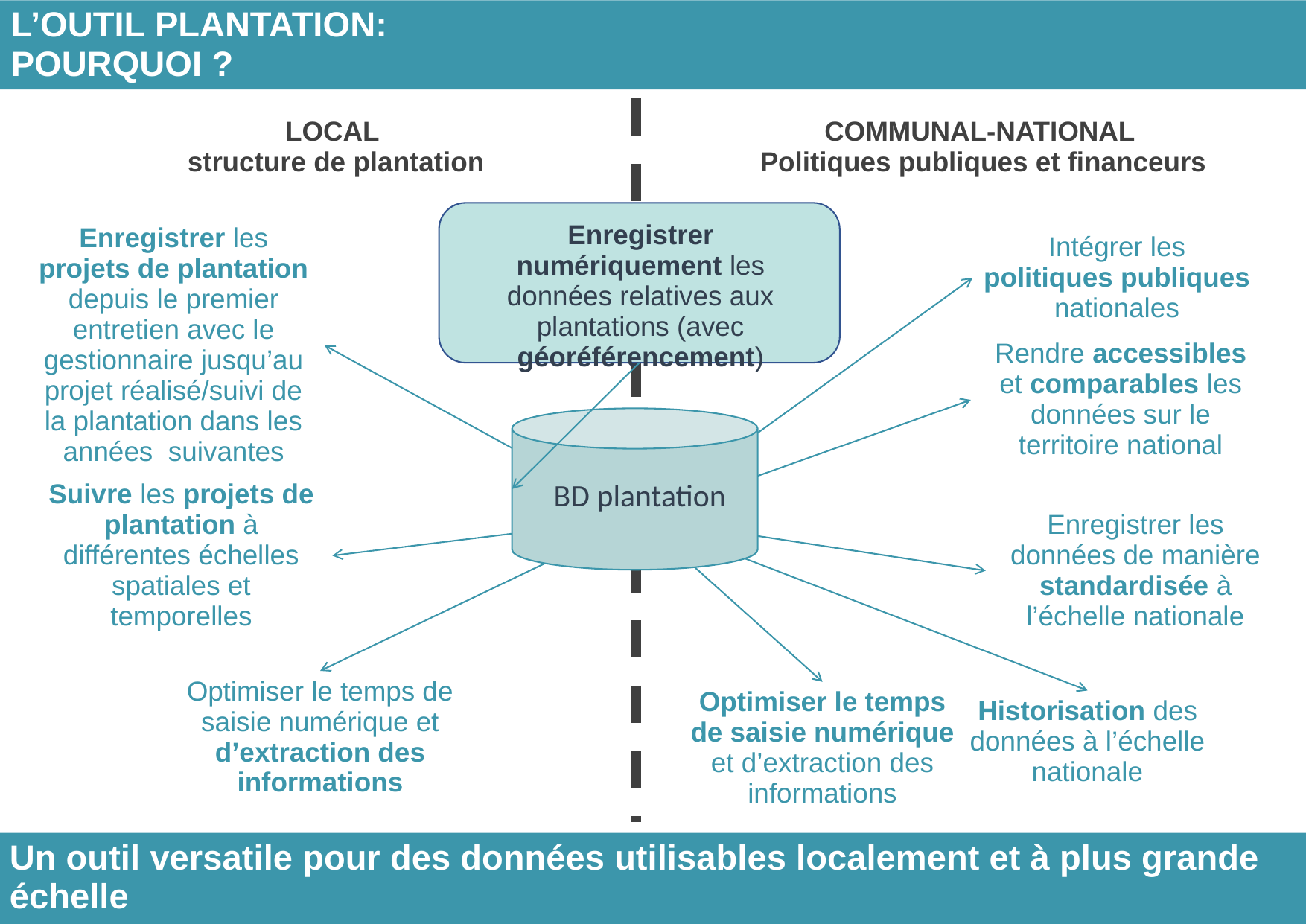

L’OUTIL PLANTATION:
POURQUOI ?
LOCAL
 structure de plantation
COMMUNAL-NATIONAL
Politiques publiques et financeurs

Enregistrer numériquement les données relatives aux plantations (avec géoréférencement)
Enregistrer les projets de plantation depuis le premier entretien avec le gestionnaire jusqu’au projet réalisé/suivi de la plantation dans les années  suivantes
Intégrer les politiques publiques nationales
Rendre accessibles et comparables les données sur le territoire national

BD plantation
Suivre les projets de plantation à différentes échelles spatiales et temporelles
Enregistrer les données de manière standardisée à l’échelle nationale
Optimiser le temps de saisie numérique et d’extraction des informations
Optimiser le temps de saisie numérique et d’extraction des informations
Historisation des données à l’échelle nationale
Un outil versatile pour des données utilisables localement et à plus grande échelle